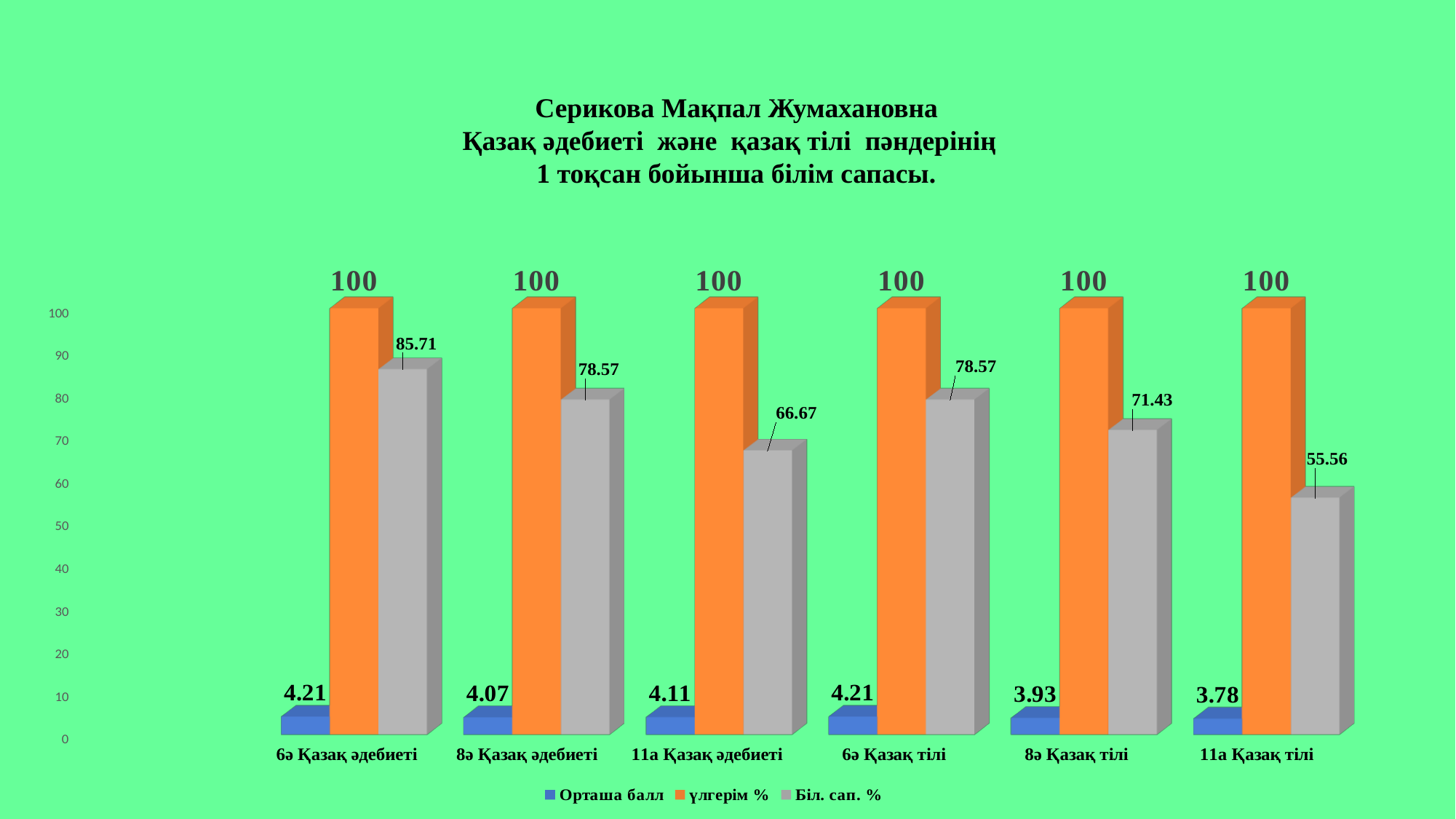

Серикова Мақпал Жумахановна
Қазақ әдебиеті  және  қазақ тілі  пәндерінің
1 тоқсан бойынша білім сапасы.

[unsupported chart]